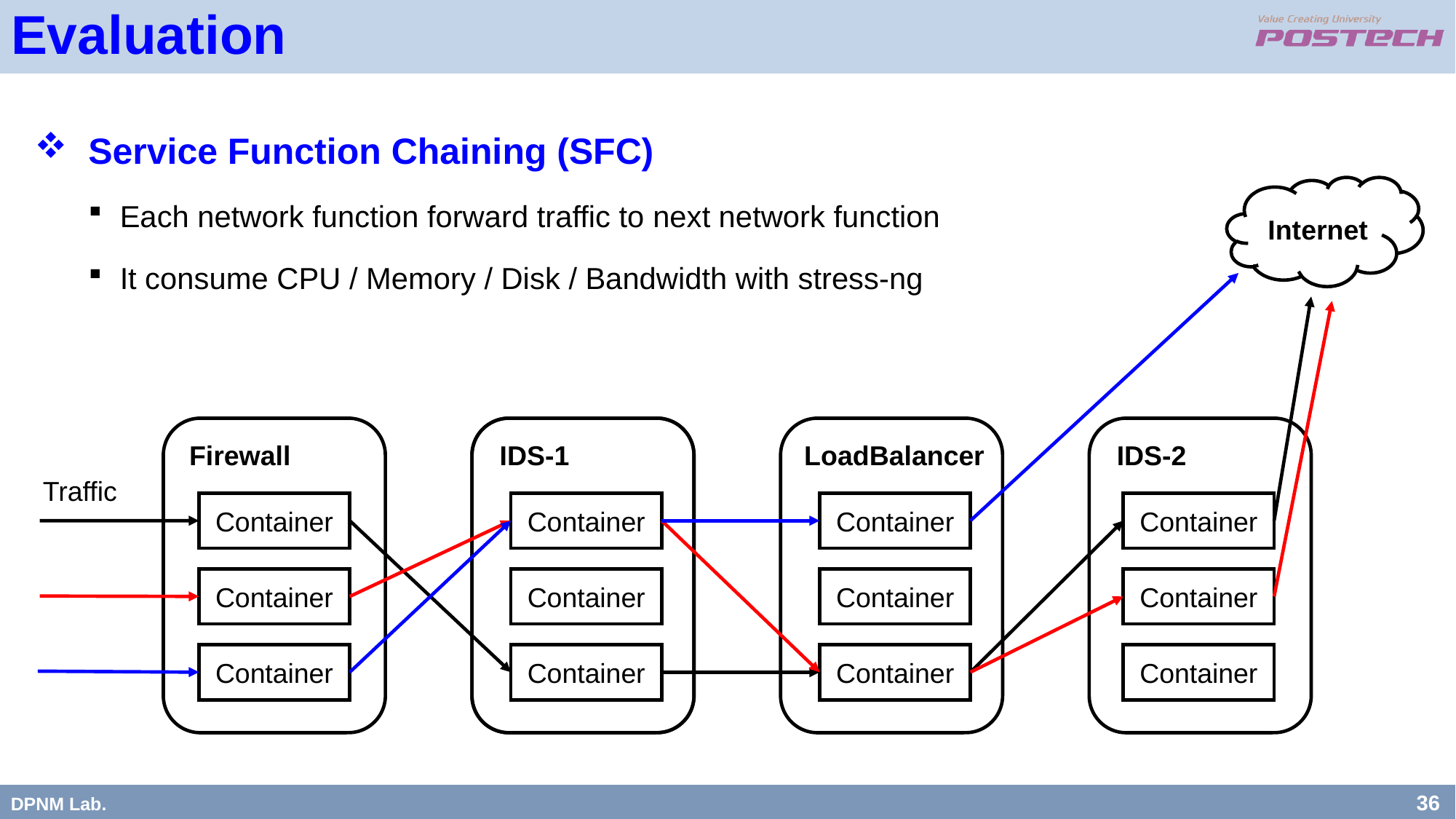

Evaluation
Service Function Chaining (SFC)
Each network function forward traffic to next network function
It consume CPU / Memory / Disk / Bandwidth with stress-ng
Internet

Firewall
IDS-1
LoadBalancer
IDS-2
Traffic
Container
Container
Container
Container
Container
Container
Container
Container
Container
Container
Container
Container